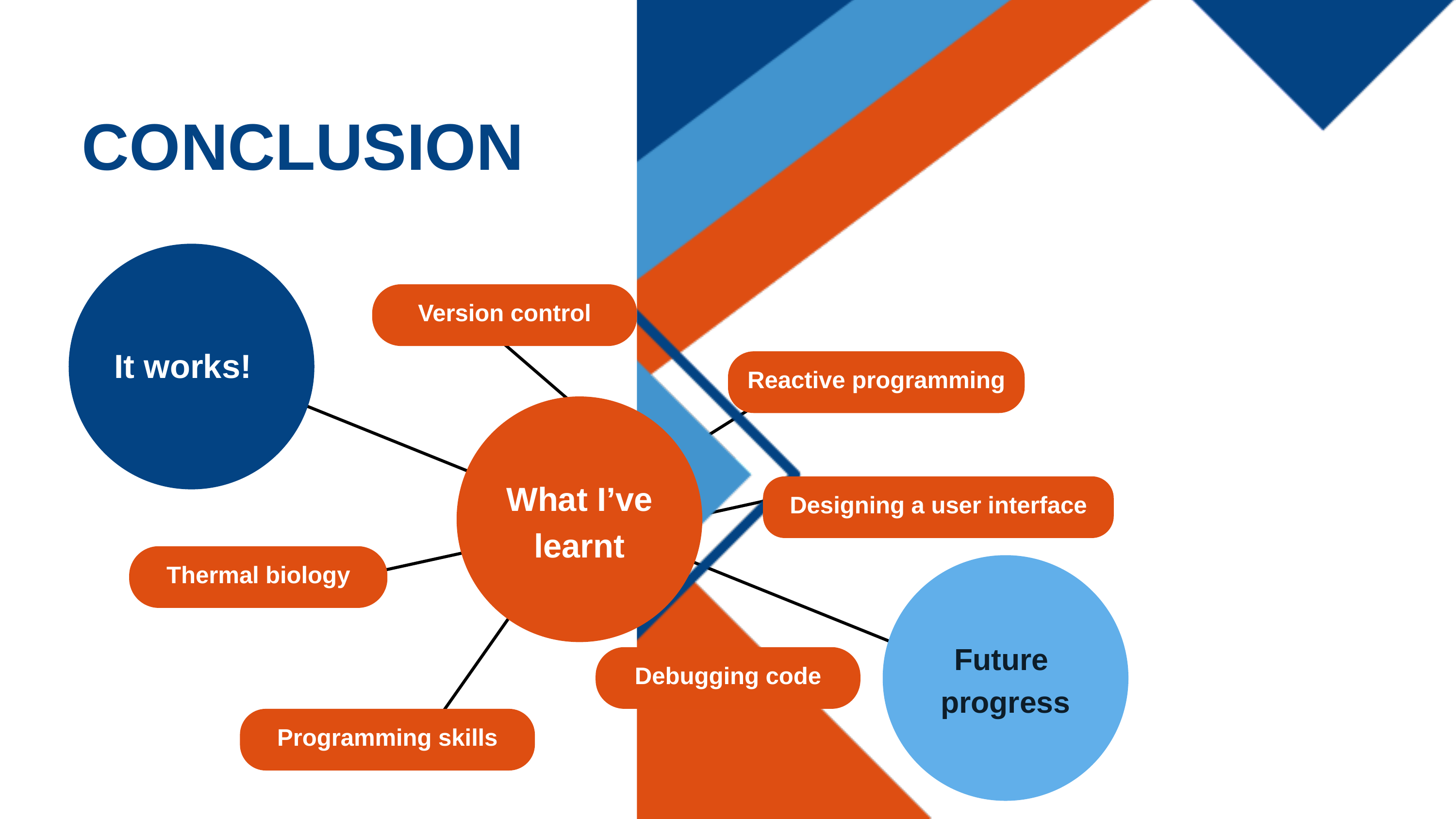

CONCLUSION

 It works!

Version control

Reactive programming

What I’ve learnt

Designing a user interface

Thermal biology

Future
progress

Debugging code

Programming skills